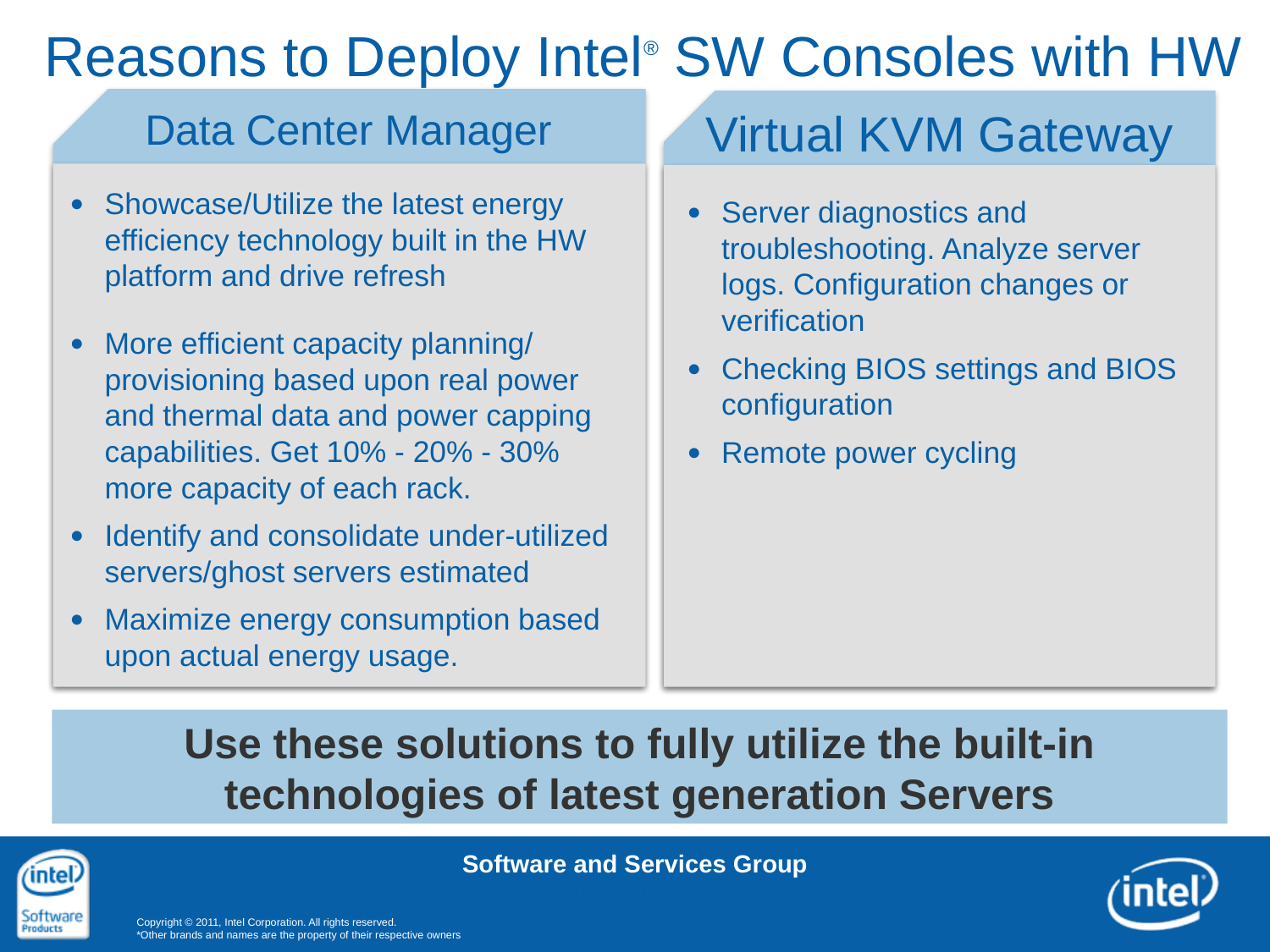

# Reasons to Deploy Intel® SW Consoles with HW

Data Center Manager
Showcase/Utilize the latest energy efficiency technology built in the HW platform and drive refresh
More efficient capacity planning/ provisioning based upon real power and thermal data and power capping capabilities. Get 10% - 20% - 30% more capacity of each rack.
Identify and consolidate under-utilized servers/ghost servers estimated
Maximize energy consumption based upon actual energy usage.
Virtual KVM Gateway
Server diagnostics and troubleshooting. Analyze server logs. Configuration changes or verification
Checking BIOS settings and BIOS configuration
Remote power cycling

Use these solutions to fully utilize the built-in technologies of latest generation Servers